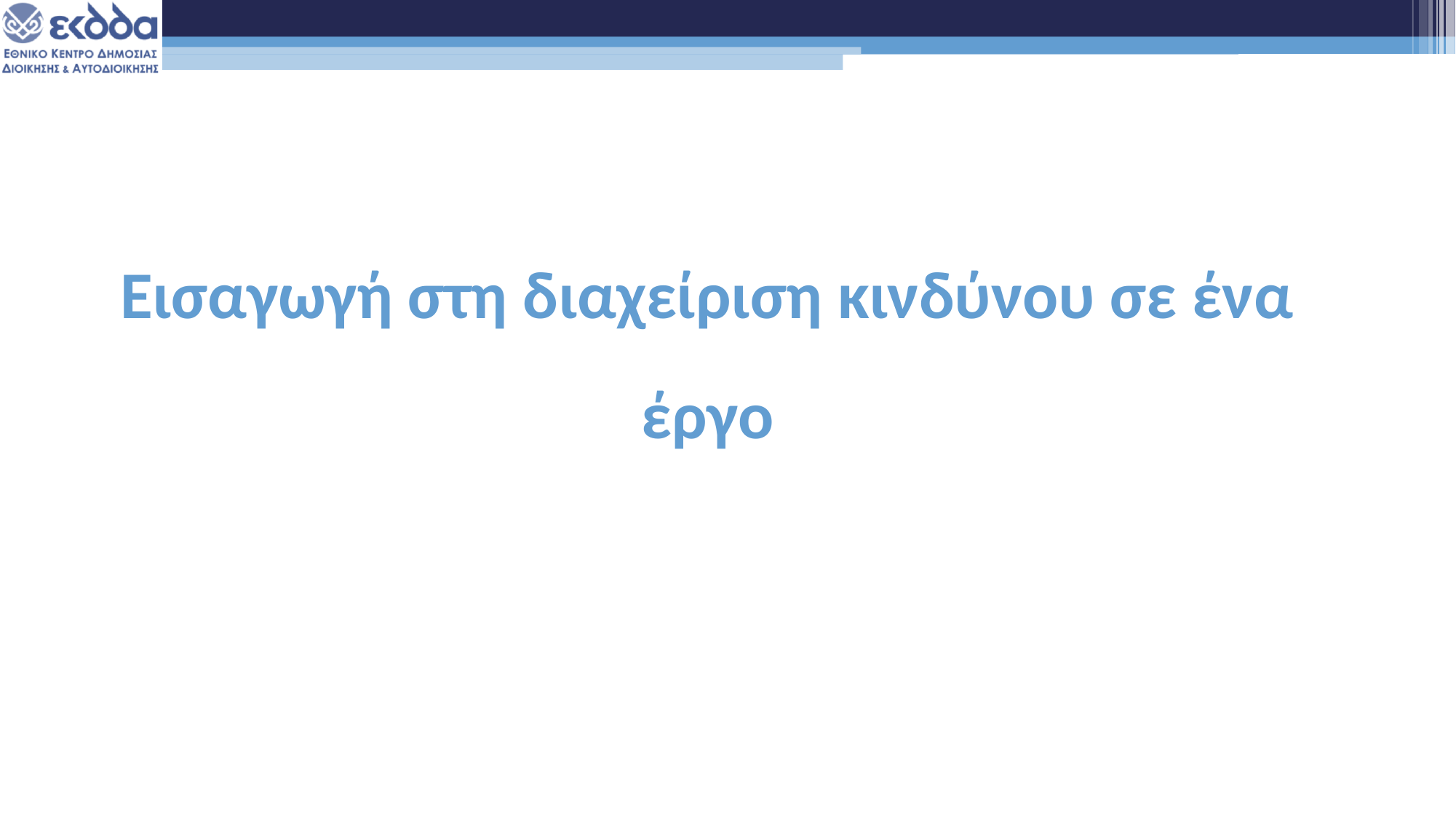

Εισαγωγή στη διαχείριση κινδύνου σε ένα έργο